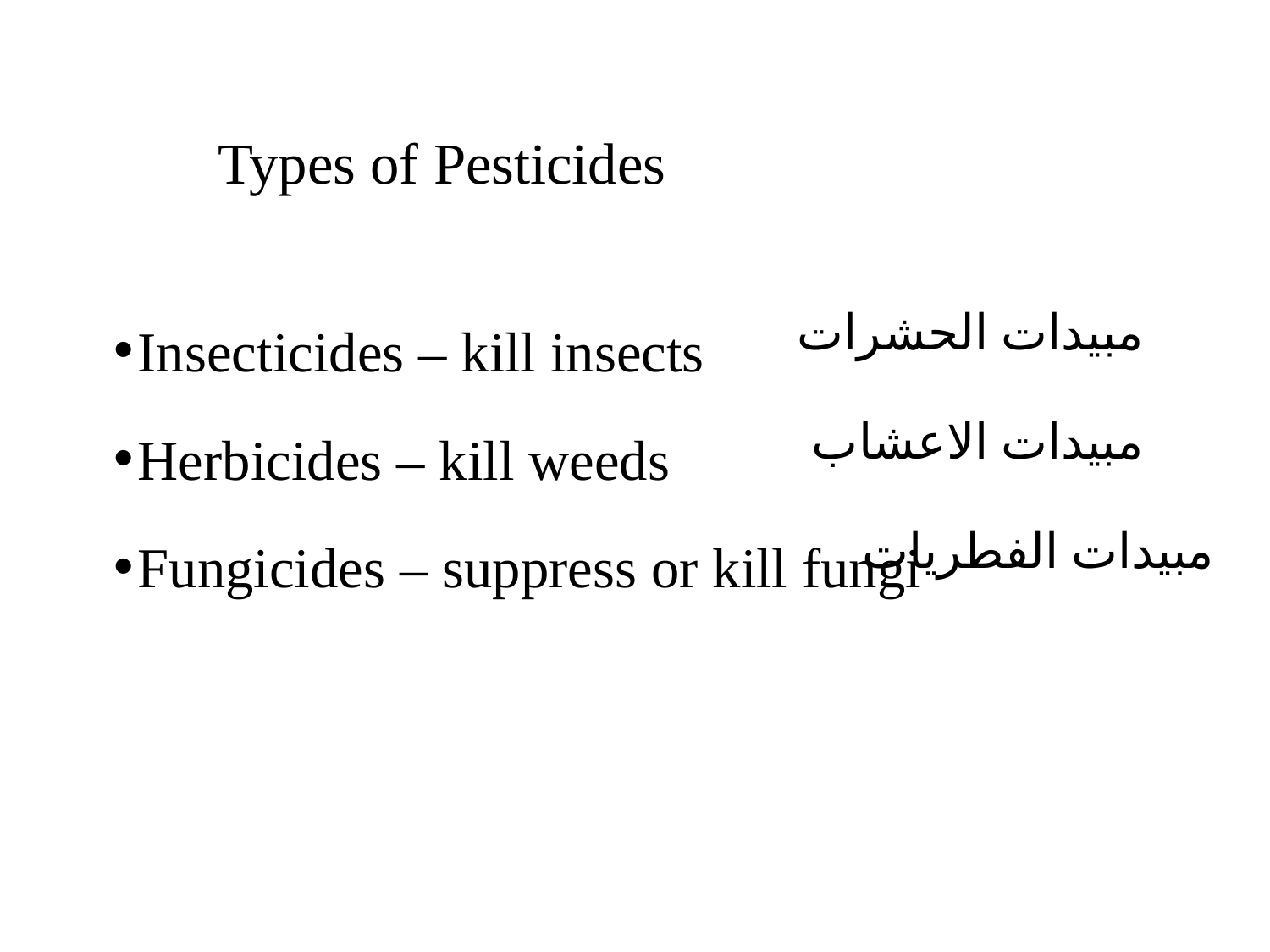

# Types of Pesticides

Insecticides – kill insects
Herbicides – kill weeds
Fungicides – suppress or kill fungi

مبيدات الحشرات
مبيدات الاعشاب
مبيدات الفطريات